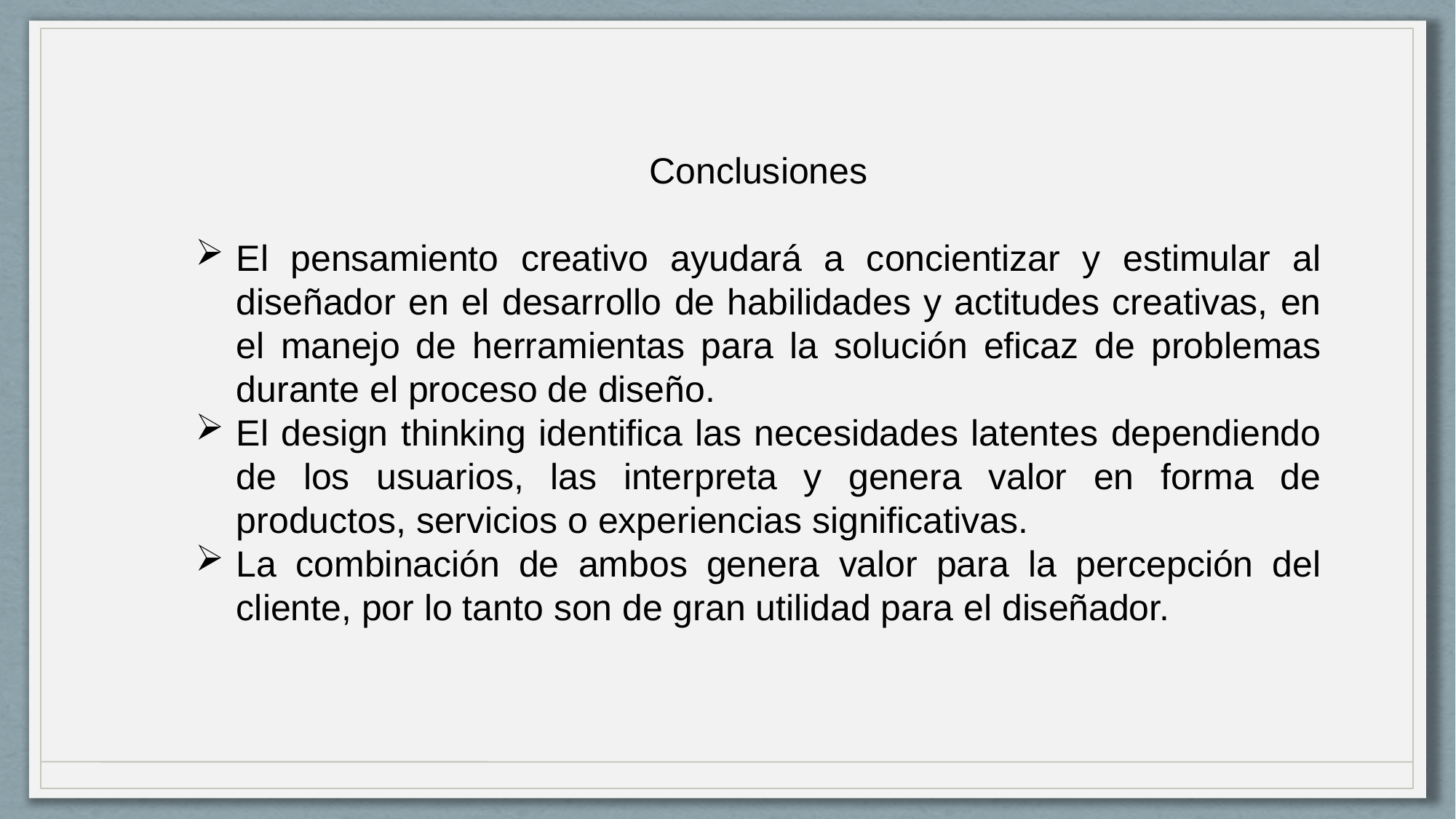

Conclusiones

El pensamiento creativo ayudará a concientizar y estimular al diseñador en el desarrollo de habilidades y actitudes creativas, en el manejo de herramientas para la solución eficaz de problemas durante el proceso de diseño.
El design thinking identifica las necesidades latentes dependiendo de los usuarios, las interpreta y genera valor en forma de productos, servicios o experiencias significativas.
La combinación de ambos genera valor para la percepción del cliente, por lo tanto son de gran utilidad para el diseñador.